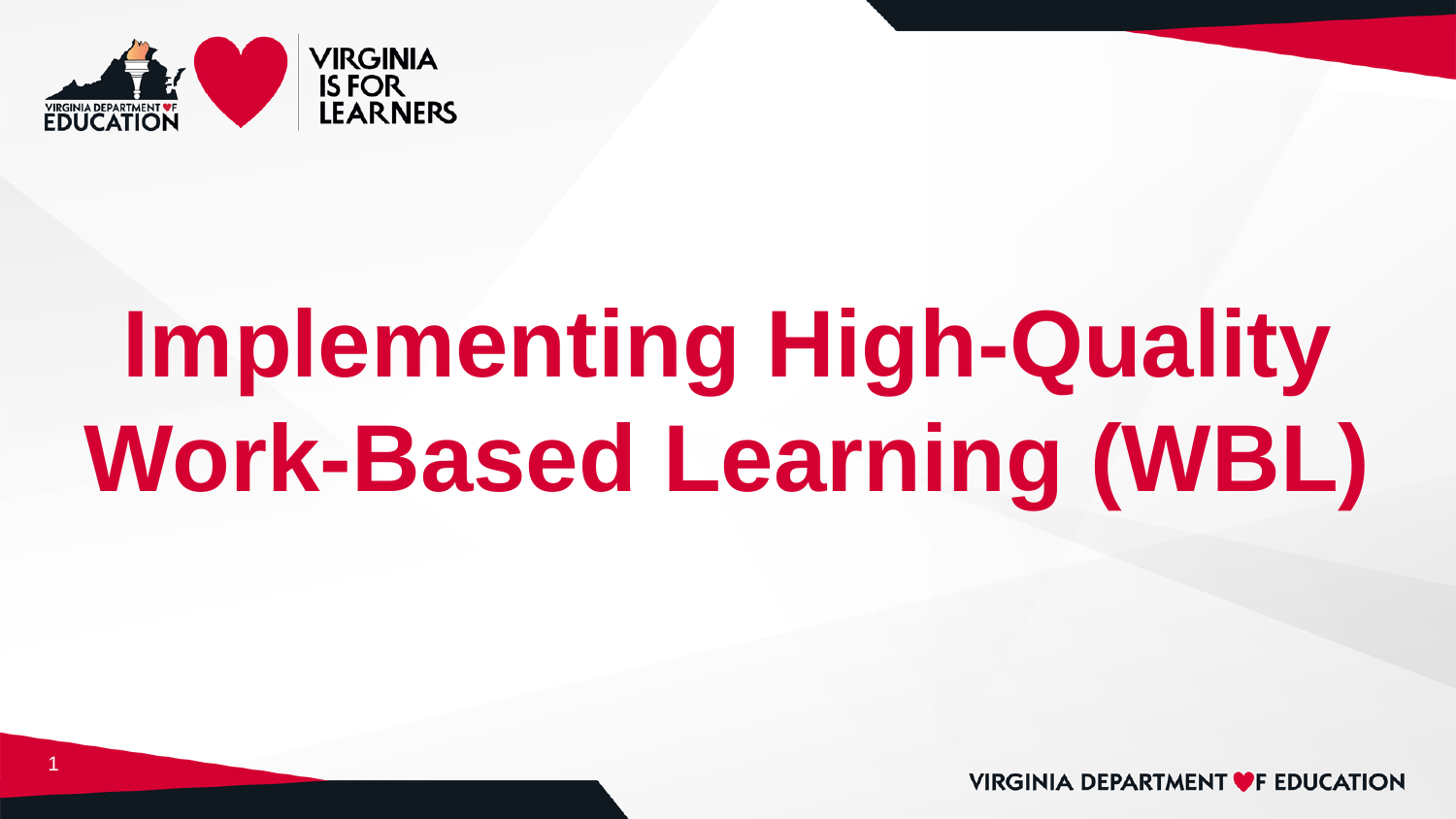

# Implementing High-Quality Work-Based Learning (WBL)
1